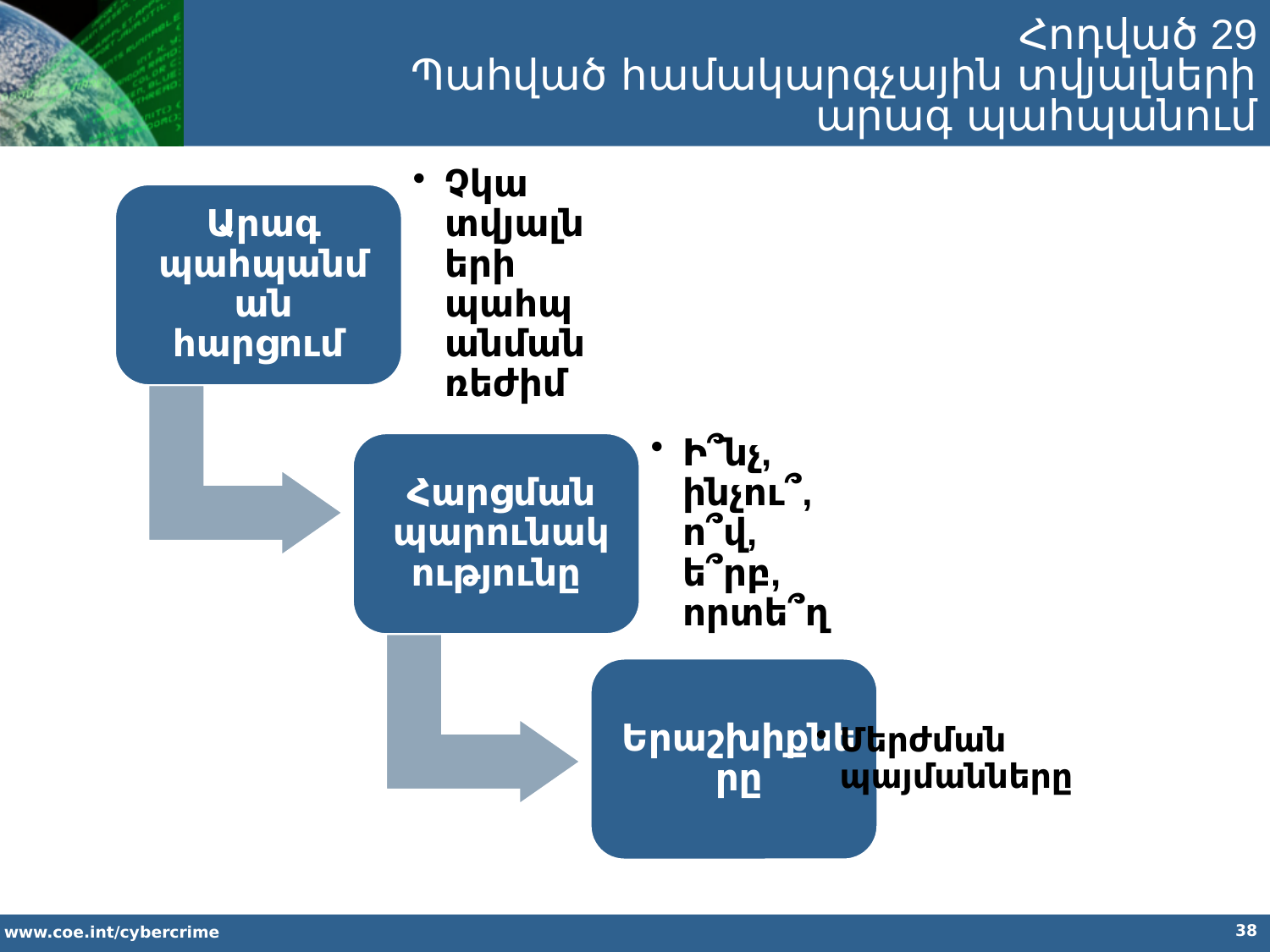

Հոդված 29
Պահված համակարգչային տվյալների արագ պահպանում
Արագ պահպանման հարցում
Չկա տվյալների պահպանման ռեժիմ
Հարցման պարունակությունը
Ի՞նչ, ինչու՞, ո՞վ, ե՞րբ, որտե՞ղ
Երաշխիքները
Մերժման պայմանները
38